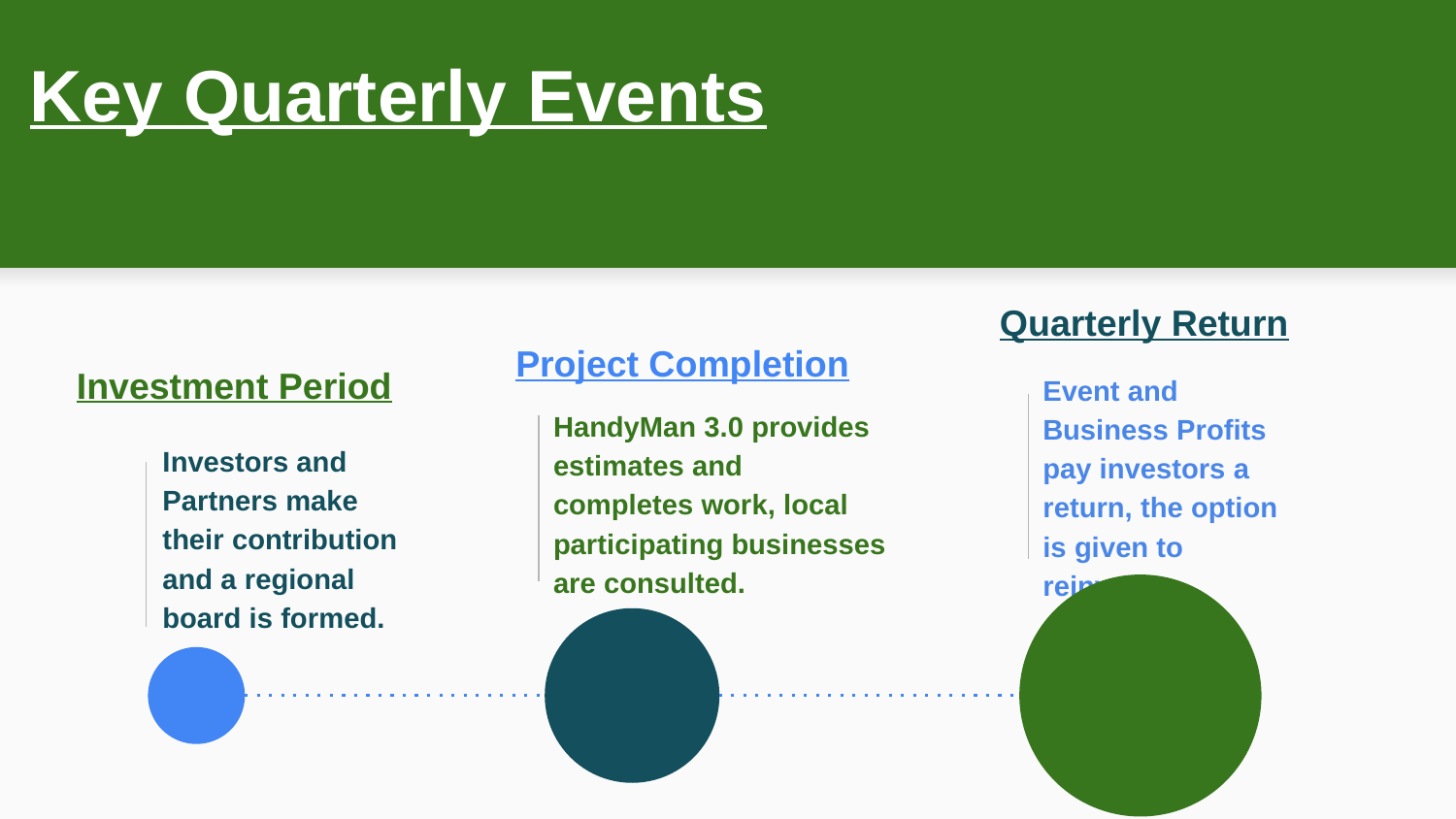

# Key Quarterly Events
Quarterly Return
Project Completion
Investment Period
Event and Business Profits pay investors a return, the option is given to reinvest.
HandyMan 3.0 provides estimates and completes work, local participating businesses are consulted.
Investors and Partners make their contribution and a regional board is formed.